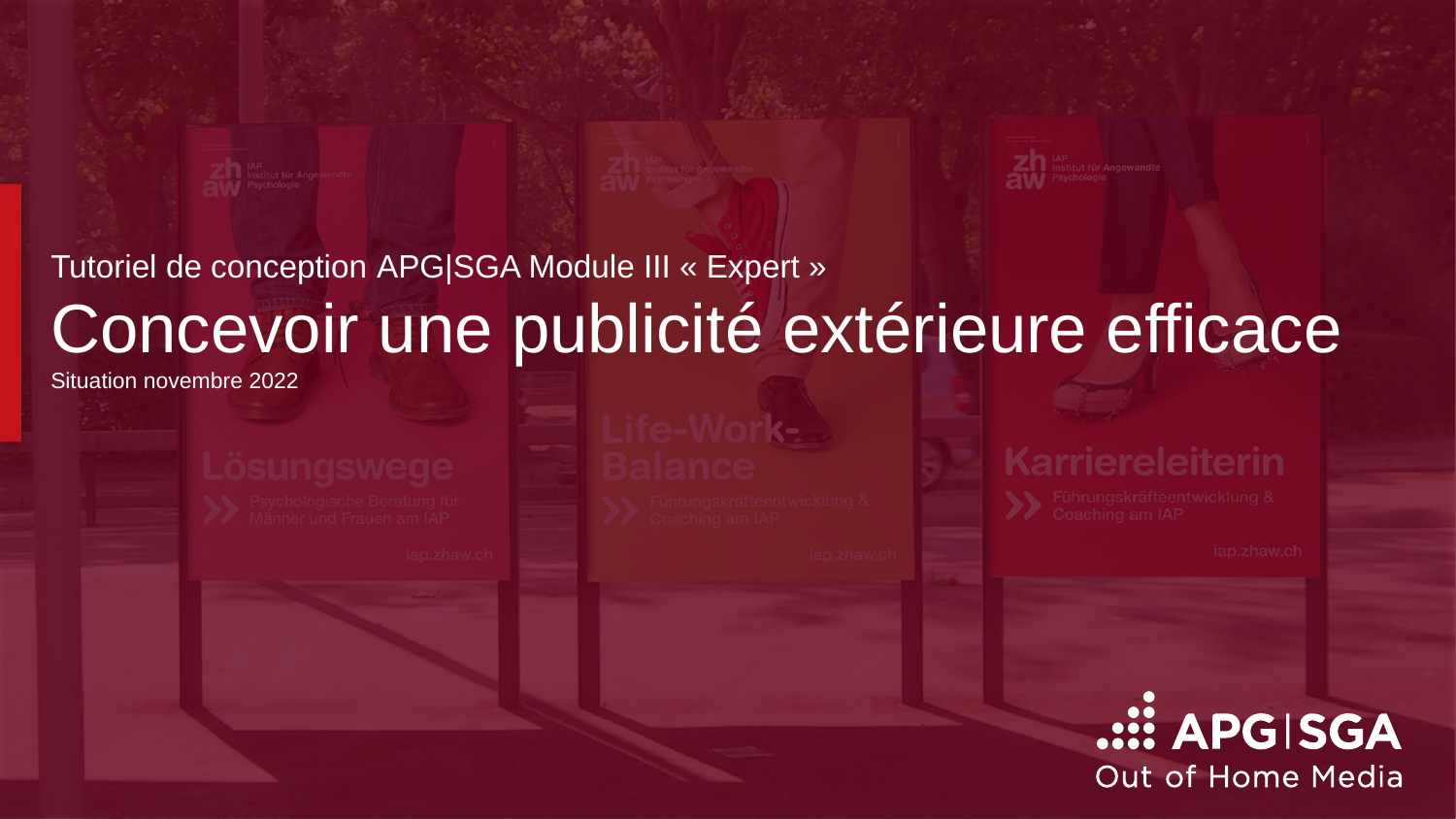

# Tutoriel de conception APG|SGA Module III « Expert » Concevoir une publicité extérieure efficace Situation novembre 2022